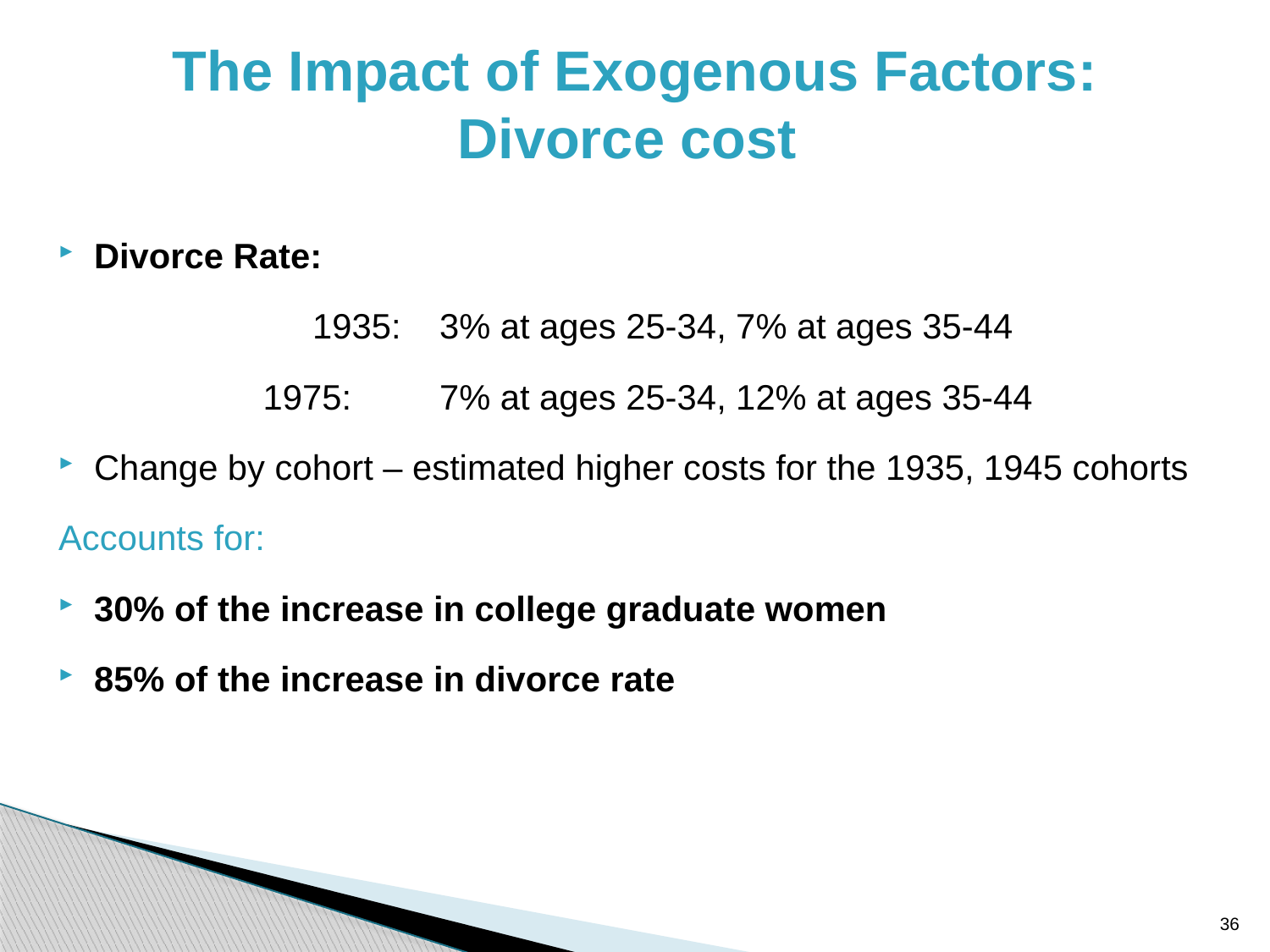

# The Impact of Exogenous Factors: Divorce cost
Divorce Rate:
		1935:	3% at ages 25-34, 7% at ages 35-44
                     1975:	7% at ages 25-34, 12% at ages 35-44
Change by cohort – estimated higher costs for the 1935, 1945 cohorts
Accounts for:
30% of the increase in college graduate women
85% of the increase in divorce rate
36